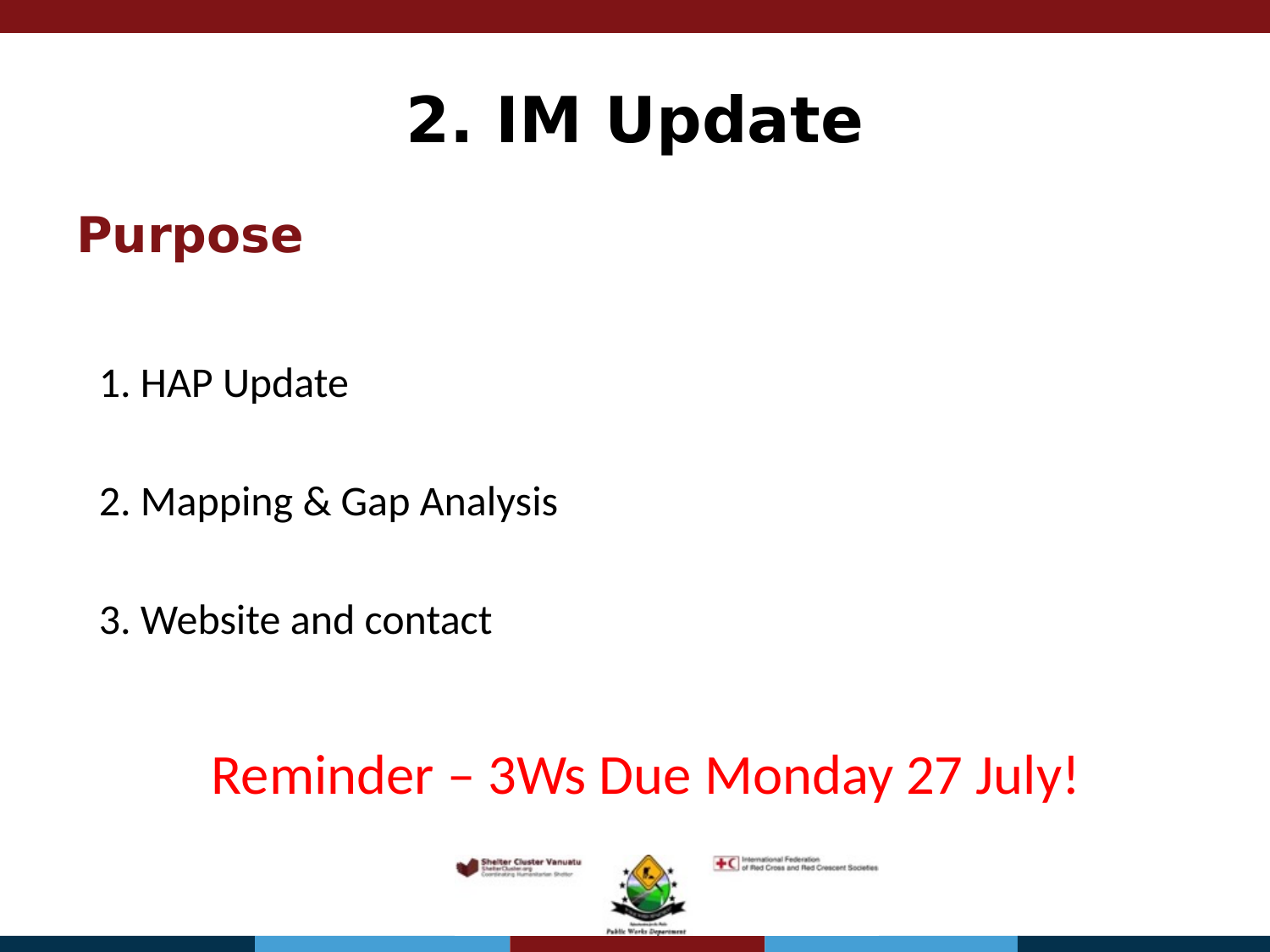

# 2. IM Update
Purpose

1. HAP Update

2. Mapping & Gap Analysis

3. Website and contact

Reminder – 3Ws Due Monday 27 July!